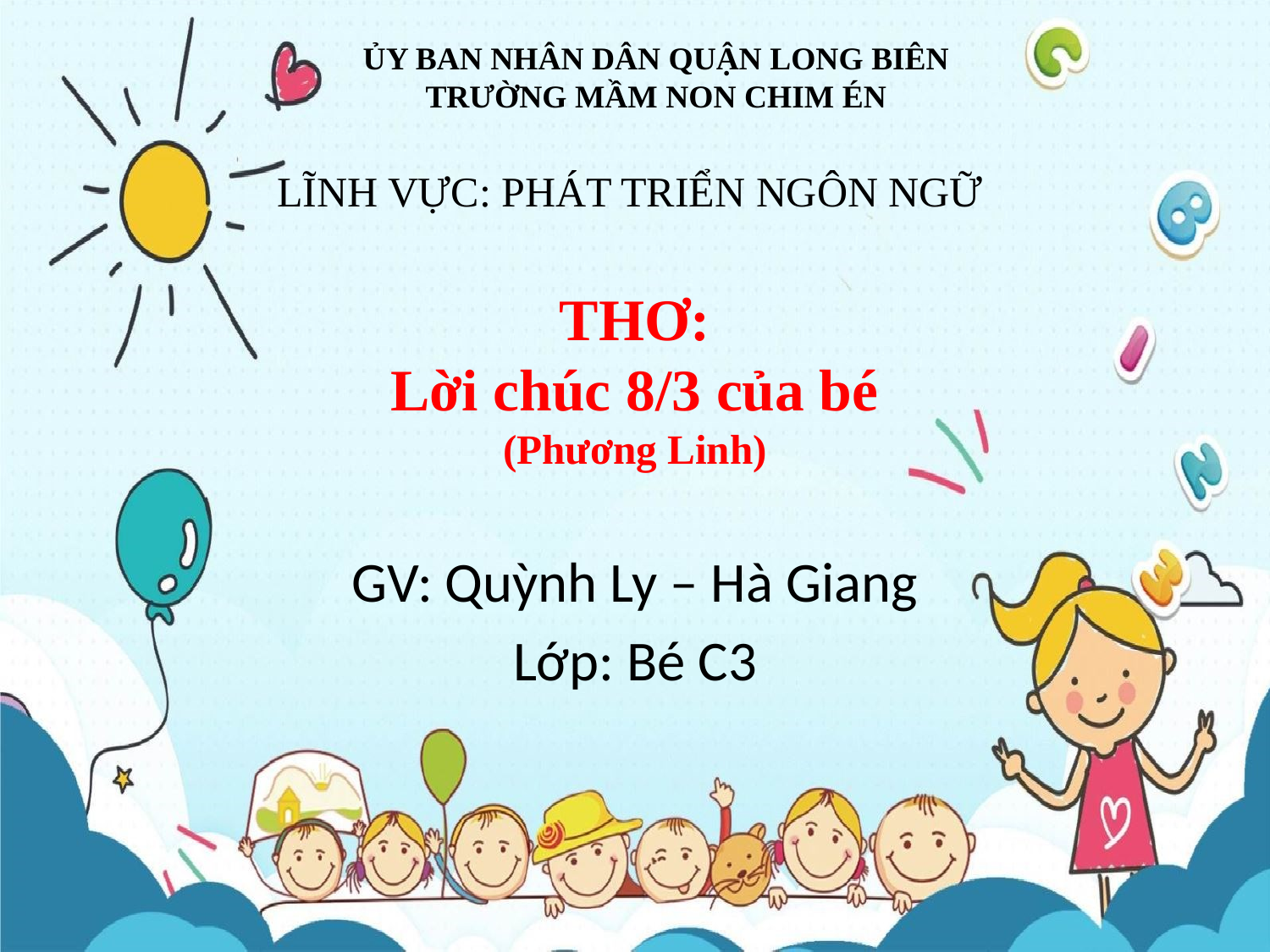

ỦY BAN NHÂN DÂN QUẬN LONG BIÊN
TRƯỜNG MẦM NON CHIM ÉN
LĨNH VỰC: PHÁT TRIỂN NGÔN NGỮ
# THƠ: Lời chúc 8/3 của bé (Phương Linh)
GV: Quỳnh Ly – Hà Giang
Lớp: Bé C3